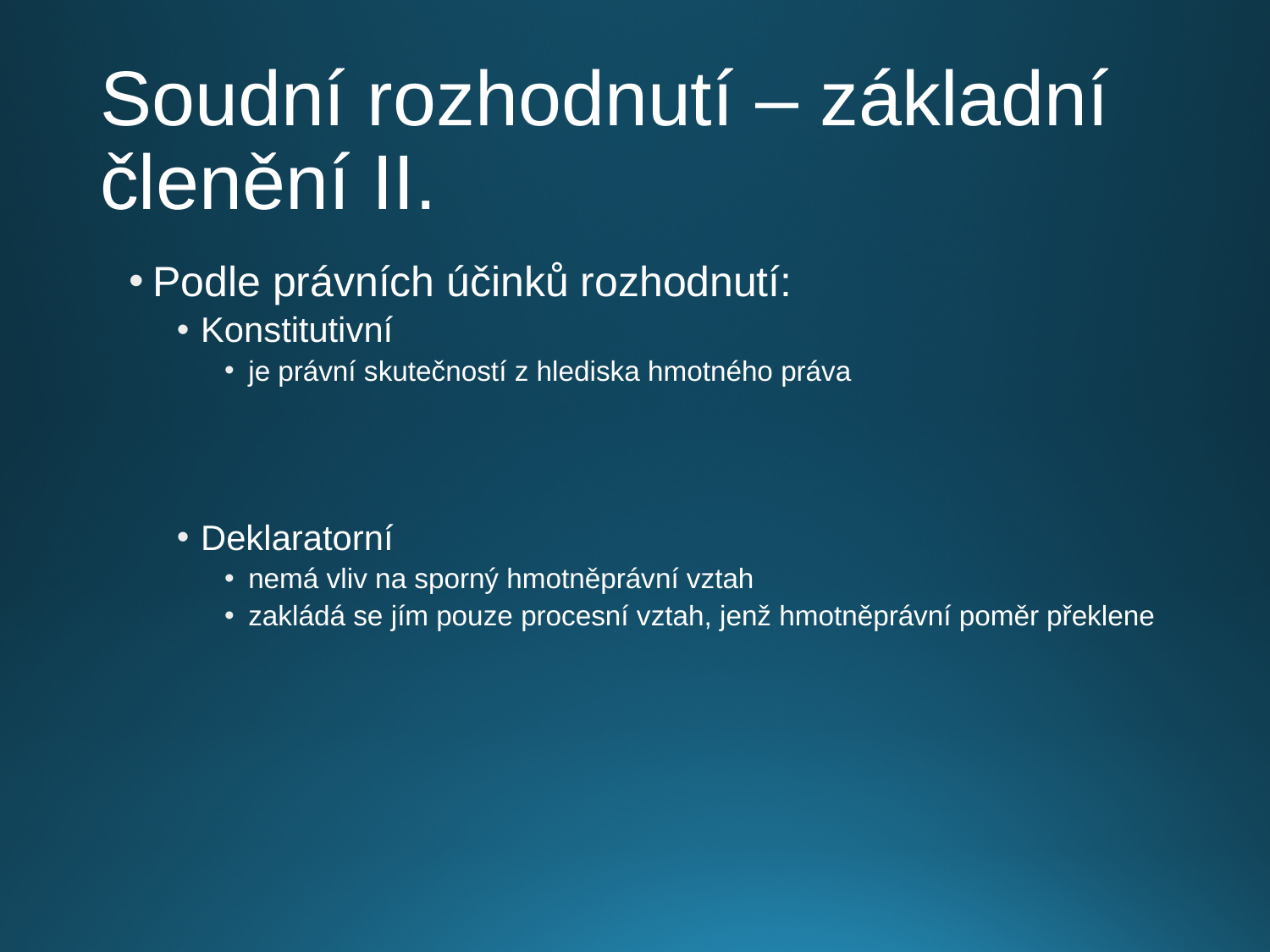

# Soudní rozhodnutí – základní členění II.
Podle právních účinků rozhodnutí:
Konstitutivní
je právní skutečností z hlediska hmotného práva

Deklaratorní
nemá vliv na sporný hmotněprávní vztah
zakládá se jím pouze procesní vztah, jenž hmotněprávní poměr překlene